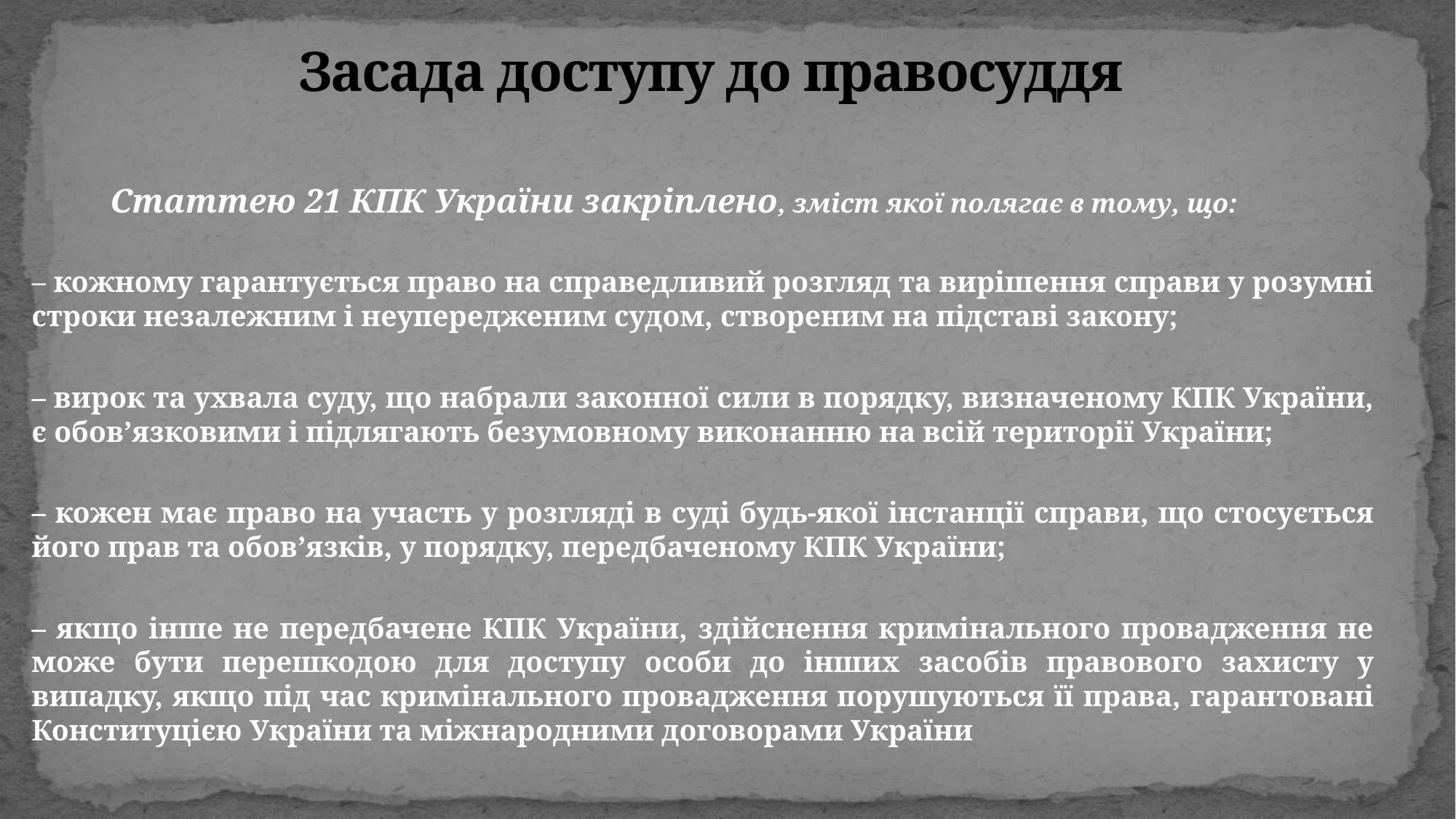

# Засада доступу до правосуддя
	Статтею 21 КПК України закріплено, зміст якої полягає в тому, що:

– кожному гарантується право на справедливий розгляд та вирішення справи у розумні строки незалежним і неупередженим судом, створеним на підставі закону;

– вирок та ухвала суду, що набрали законної сили в порядку, визначеному КПК України, є обов’язковими і підлягають безумовному виконанню на всій території України;

– кожен має право на участь у розгляді в суді будь-якої інстанції справи, що стосується його прав та обов’язків, у порядку, передбаченому КПК України;

– якщо інше не передбачене КПК України, здійснення кримінального провадження не може бути перешкодою для доступу особи до інших засобів правового захисту у випадку, якщо під час кримінального провадження порушуються її права, гарантовані Конституцією України та міжнародними договорами України